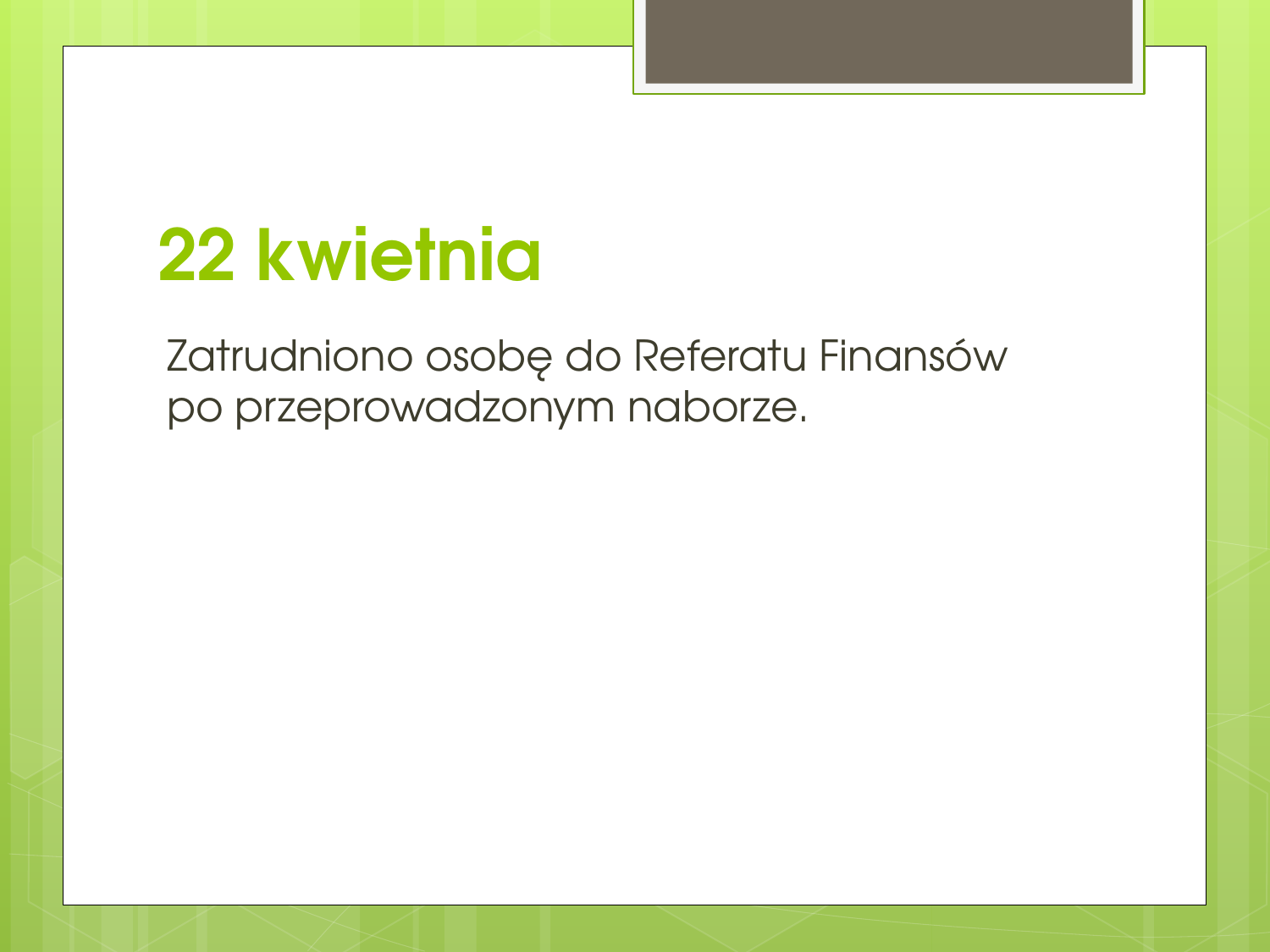

# 22 kwietnia
Zatrudniono osobę do Referatu Finansów po przeprowadzonym naborze.